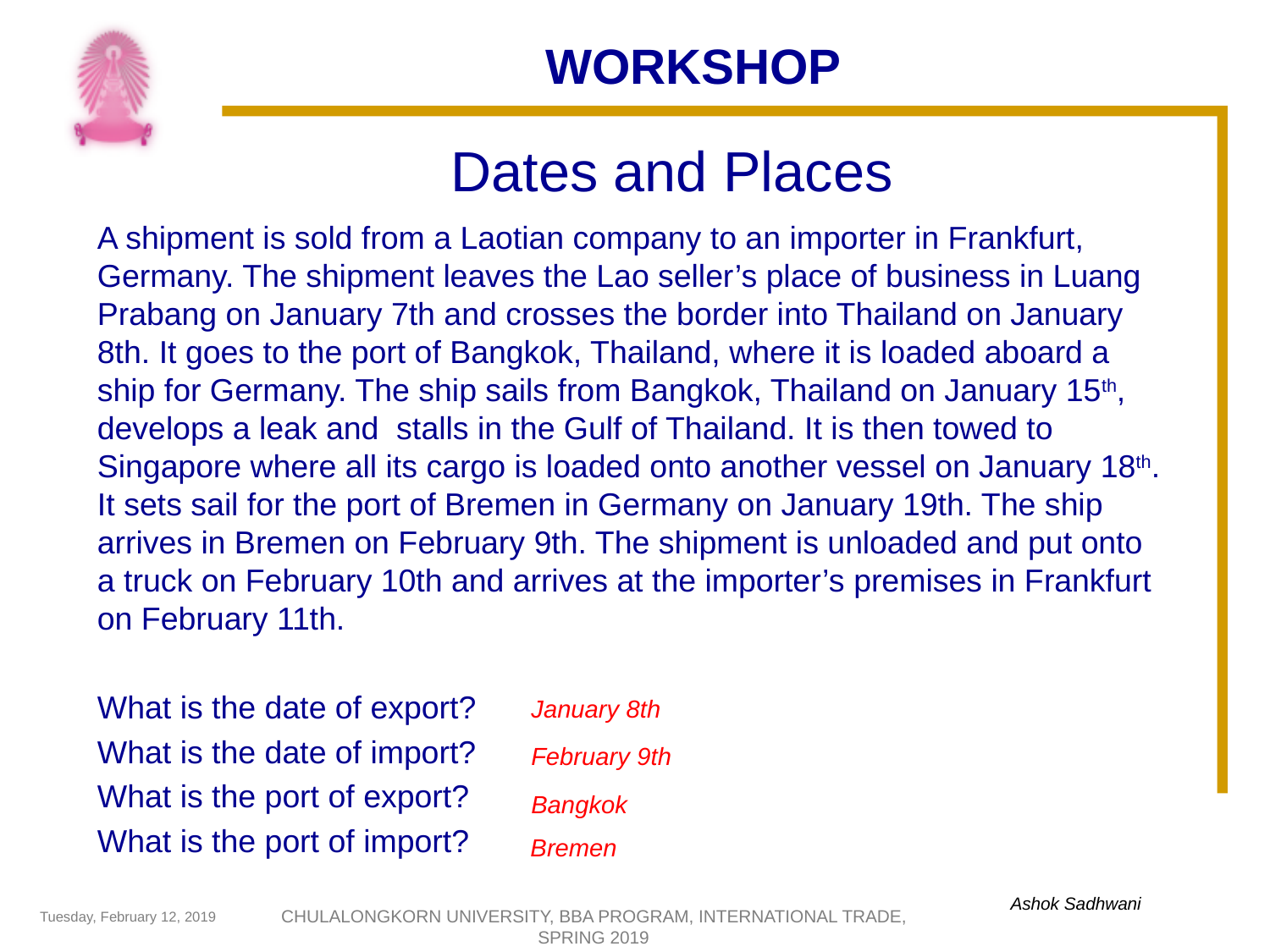

WORKSHOP
# Dates and Places
A shipment is sold from a Laotian company to an importer in Frankfurt, Germany. The shipment leaves the Lao seller’s place of business in Luang Prabang on January 7th and crosses the border into Thailand on January 8th. It goes to the port of Bangkok, Thailand, where it is loaded aboard a ship for Germany. The ship sails from Bangkok, Thailand on January 15th, develops a leak and  stalls in the Gulf of Thailand. It is then towed to Singapore where all its cargo is loaded onto another vessel on January 18th. It sets sail for the port of Bremen in Germany on January 19th. The ship arrives in Bremen on February 9th. The shipment is unloaded and put onto a truck on February 10th and arrives at the importer’s premises in Frankfurt on February 11th.

What is the date of export?
What is the date of import?
What is the port of export?
What is the port of import?
January 8th
February 9th
Bangkok
Bremen
CHULALONGKORN UNIVERSITY, BBA PROGRAM, INTERNATIONAL TRADE, SPRING 2019
Tuesday, February 12, 2019